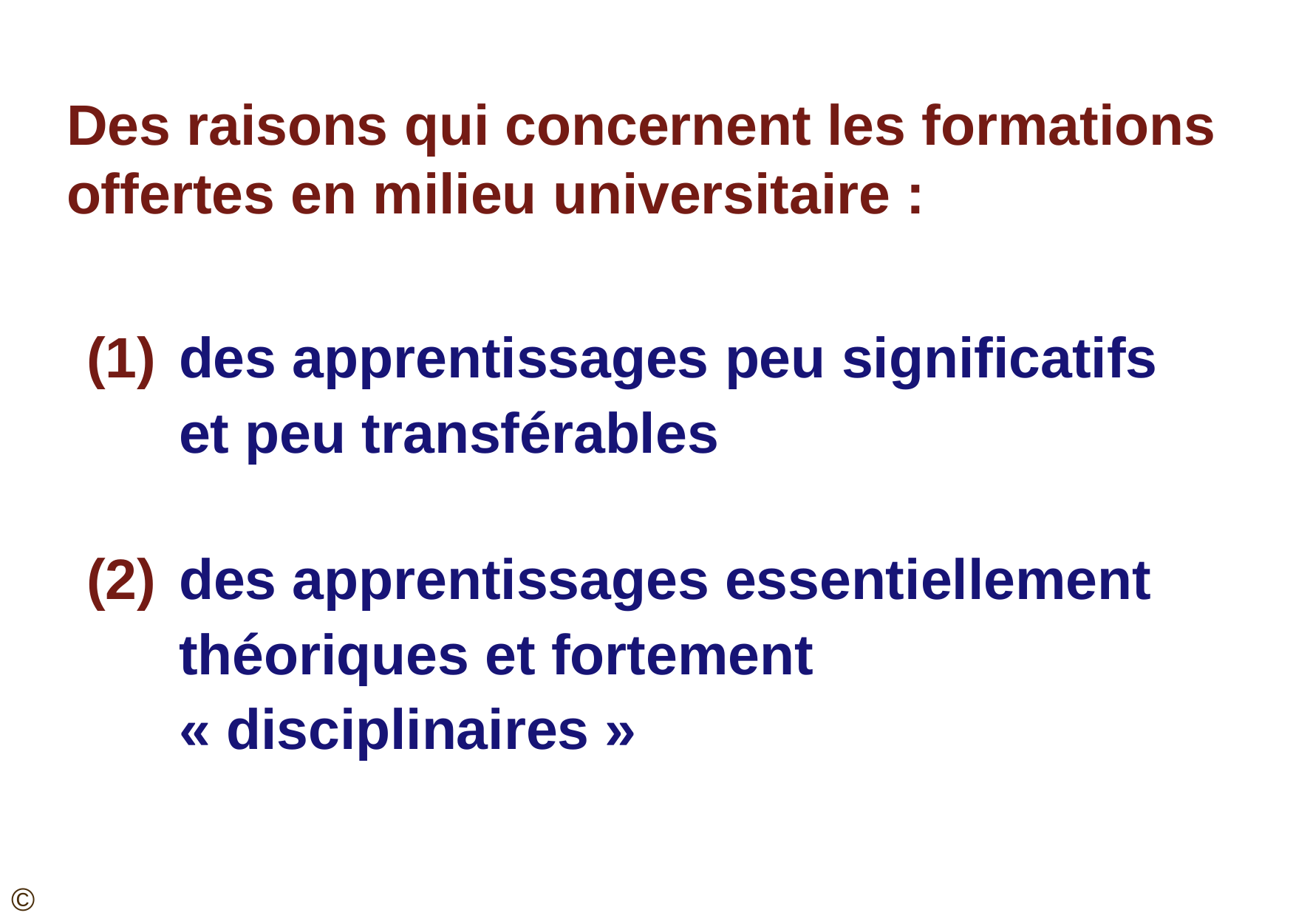

Des raisons qui concernent les formations offertes en milieu universitaire :
(1)	des apprentissages peu significatifs et peu transférables
(2)	des apprentissages essentiellement théoriques et fortement « disciplinaires »